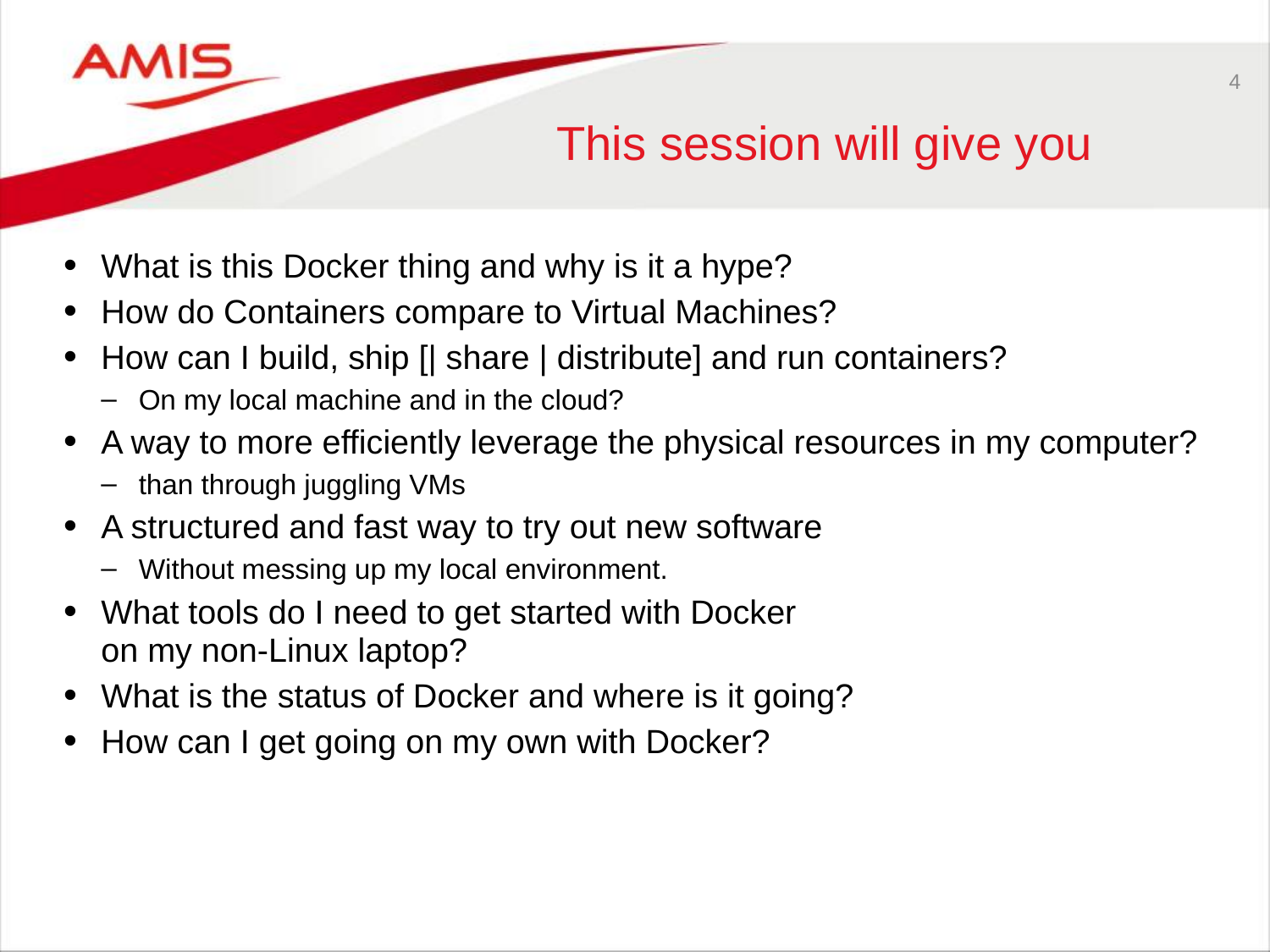

4
# This session will give you
What is this Docker thing and why is it a hype?
How do Containers compare to Virtual Machines?
How can I build, ship [| share | distribute] and run containers?
On my local machine and in the cloud?
A way to more efficiently leverage the physical resources in my computer?
than through juggling VMs
A structured and fast way to try out new software
Without messing up my local environment.
What tools do I need to get started with Docker
on my non-Linux laptop?
What is the status of Docker and where is it going?
How can I get going on my own with Docker?